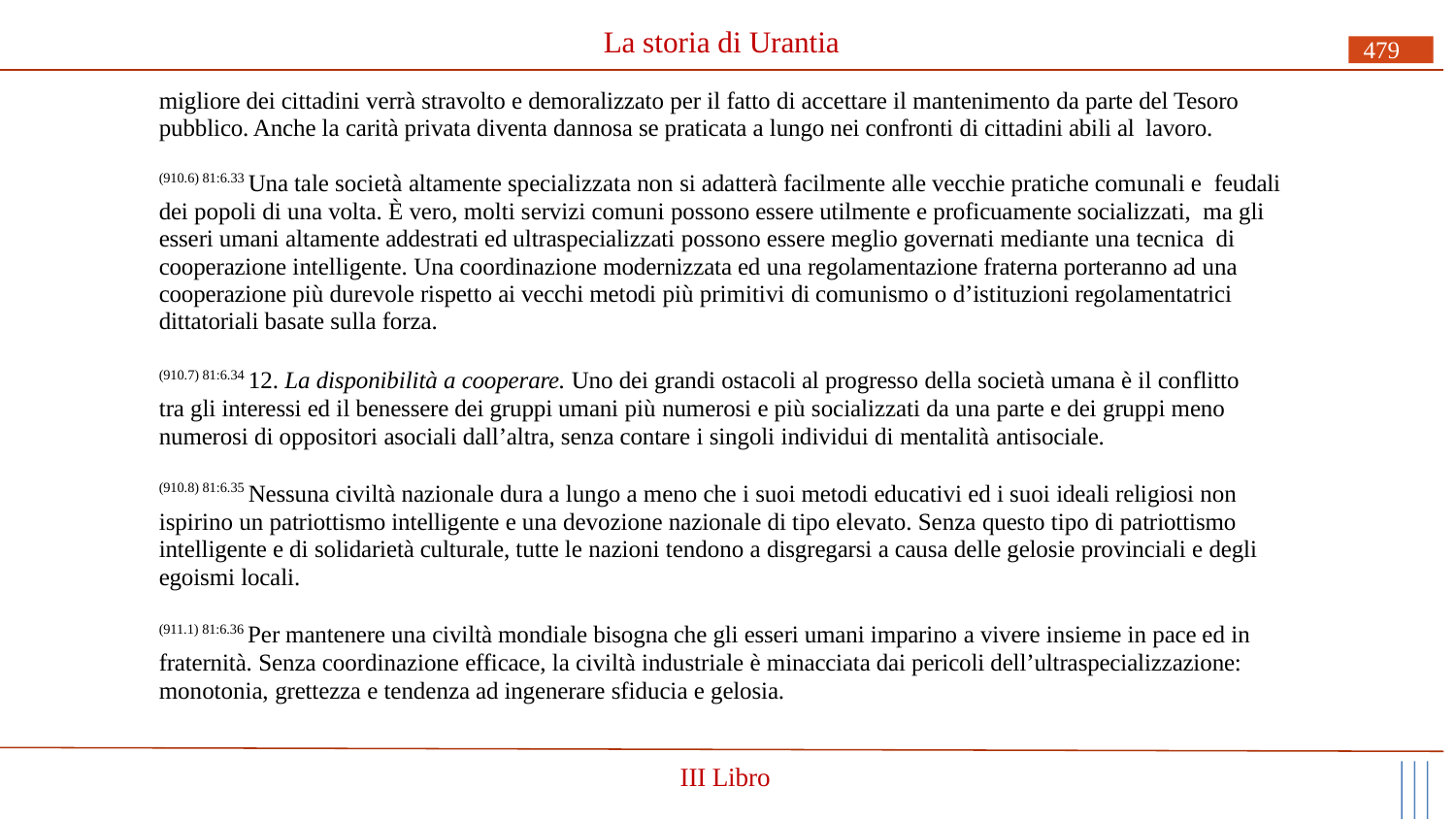

# La storia di Urantia
479

migliore dei cittadini verrà stravolto e demoralizzato per il fatto di accettare il mantenimento da parte del Tesoro  pubblico. Anche la carità privata diventa dannosa se praticata a lungo nei confronti di cittadini abili al lavoro.

(910.6) 81:6.33 Una tale società altamente specializzata non si adatterà facilmente alle vecchie pratiche comunali e  feudali dei popoli di una volta. È vero, molti servizi comuni possono essere utilmente e proficuamente socializzati,  ma gli esseri umani altamente addestrati ed ultraspecializzati possono essere meglio governati mediante una tecnica  di cooperazione intelligente. Una coordinazione modernizzata ed una regolamentazione fraterna porteranno ad una  cooperazione più durevole rispetto ai vecchi metodi più primitivi di comunismo o d’istituzioni regolamentatrici  dittatoriali basate sulla forza.

(910.7) 81:6.34 12. La disponibilità a cooperare. Uno dei grandi ostacoli al progresso della società umana è il conflitto  tra gli interessi ed il benessere dei gruppi umani più numerosi e più socializzati da una parte e dei gruppi meno  numerosi di oppositori asociali dall’altra, senza contare i singoli individui di mentalità antisociale.

(910.8) 81:6.35 Nessuna civiltà nazionale dura a lungo a meno che i suoi metodi educativi ed i suoi ideali religiosi non  ispirino un patriottismo intelligente e una devozione nazionale di tipo elevato. Senza questo tipo di patriottismo  intelligente e di solidarietà culturale, tutte le nazioni tendono a disgregarsi a causa delle gelosie provinciali e degli  egoismi locali.

(911.1) 81:6.36 Per mantenere una civiltà mondiale bisogna che gli esseri umani imparino a vivere insieme in pace ed in  fraternità. Senza coordinazione efficace, la civiltà industriale è minacciata dai pericoli dell’ultraspecializzazione:  monotonia, grettezza e tendenza ad ingenerare sfiducia e gelosia.

III Libro